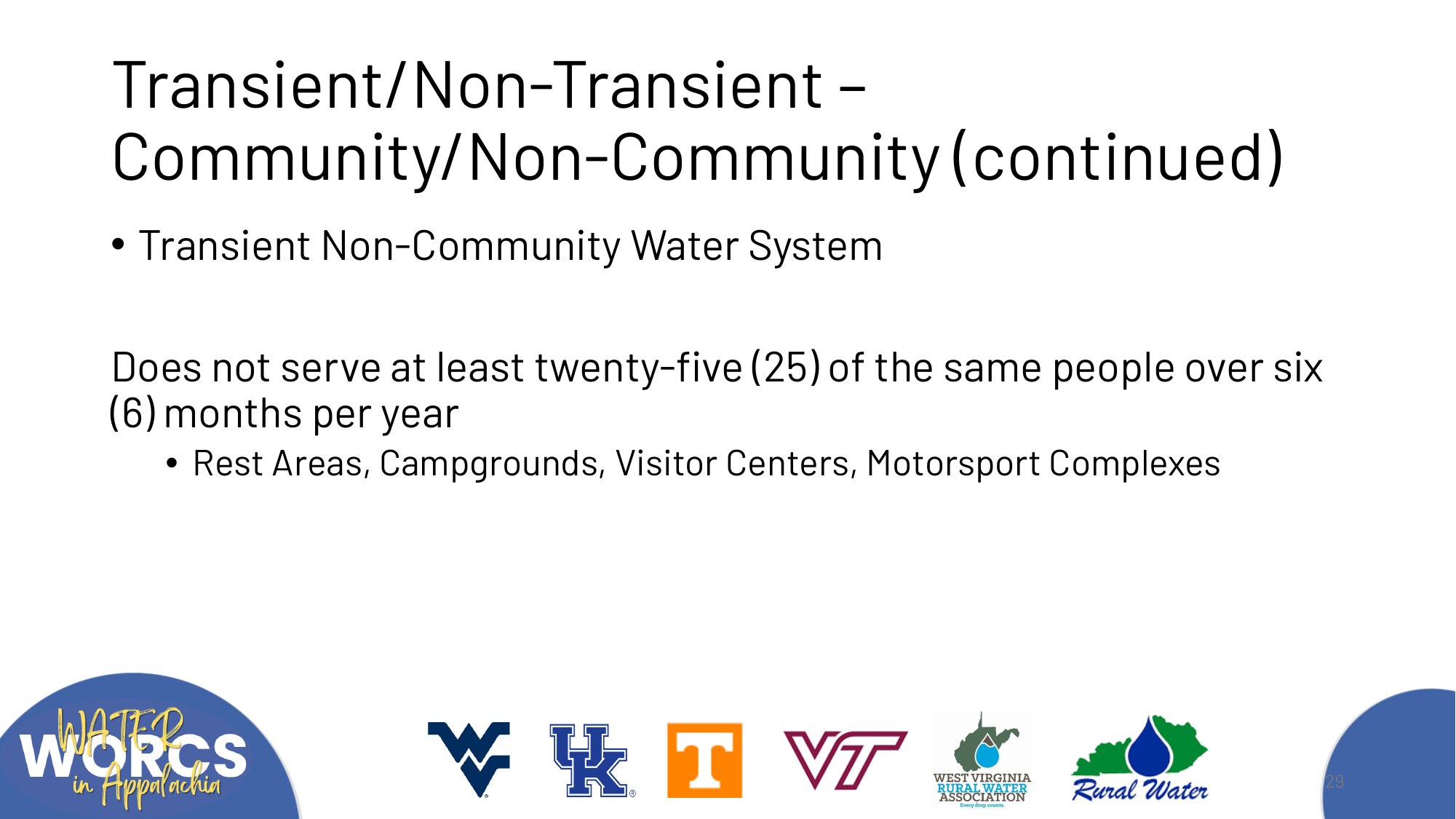

# Transient/Non-Transient – Community/Non-Community (continued)
Transient Non-Community Water System

Does not serve at least twenty-five (25) of the same people over six (6) months per year
Rest Areas, Campgrounds, Visitor Centers, Motorsport Complexes
29